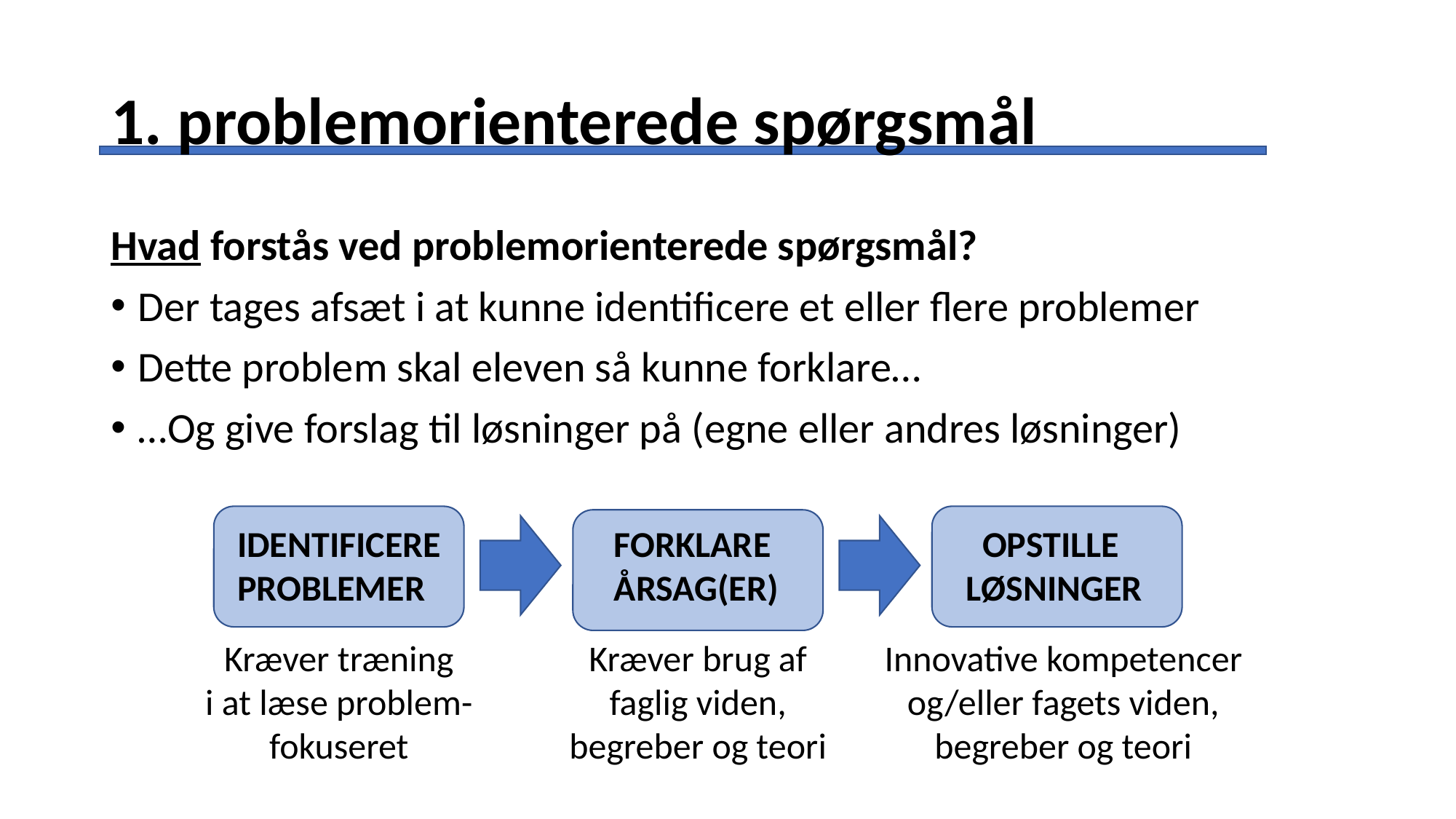

# 1. problemorienterede spørgsmål

Hvad forstås ved problemorienterede spørgsmål?
Der tages afsæt i at kunne identificere et eller flere problemer
Dette problem skal eleven så kunne forklare…
…Og give forslag til løsninger på (egne eller andres løsninger)

IDENTIFICERE 		      FORKLARE  	           OPSTILLE
PROBLEMER		      ÅRSAG(ER)  	         LØSNINGER
Kræver brug af faglig viden, begreber og teori
Innovative kompetencer og/eller fagets viden, begreber og teori
Kræver træning
i at læse problem-
fokuseret